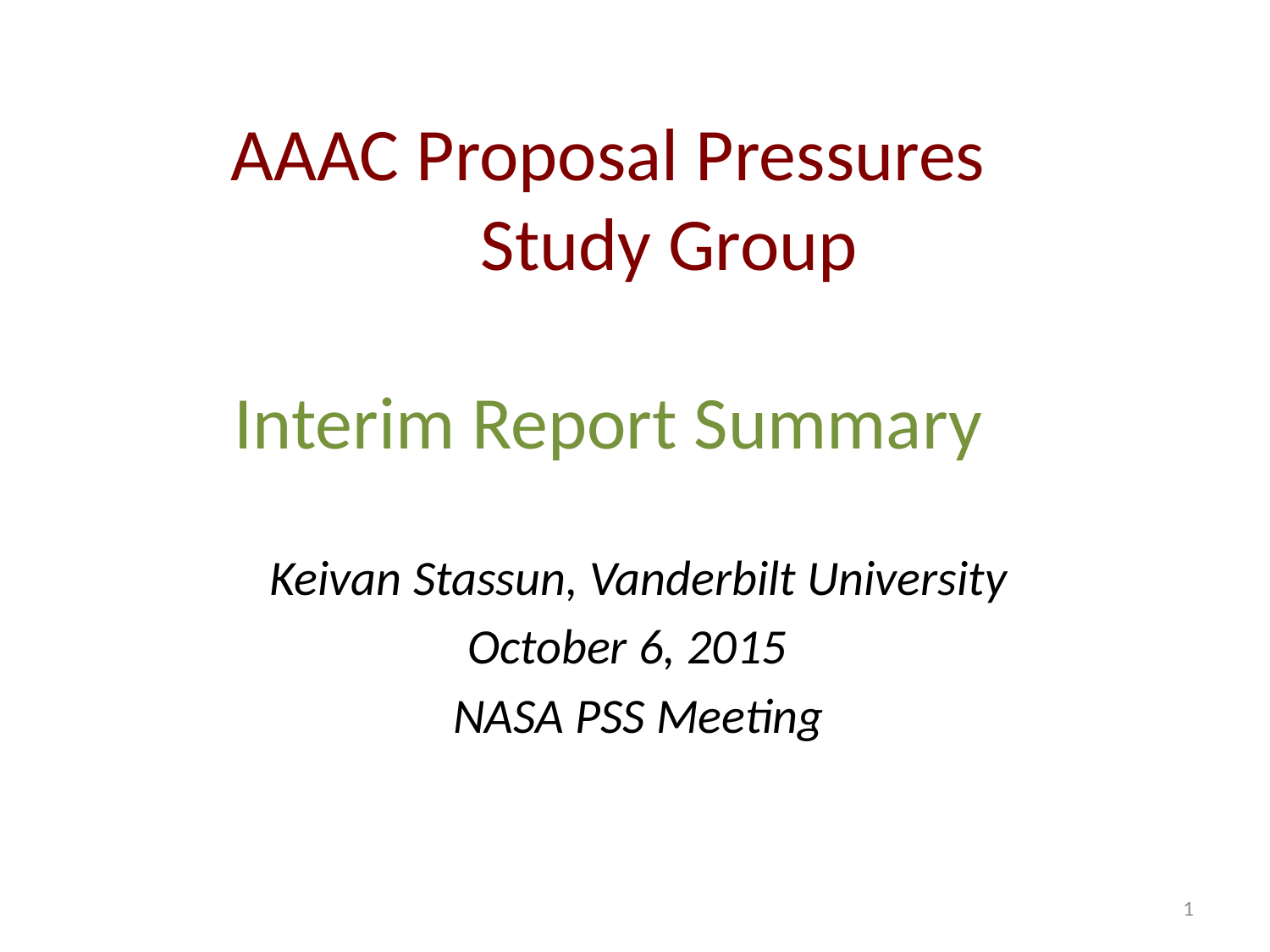

# AAAC Proposal Pressures Study Group Interim Report Summary
Keivan Stassun, Vanderbilt University
October 6, 2015
NASA PSS Meeting
1